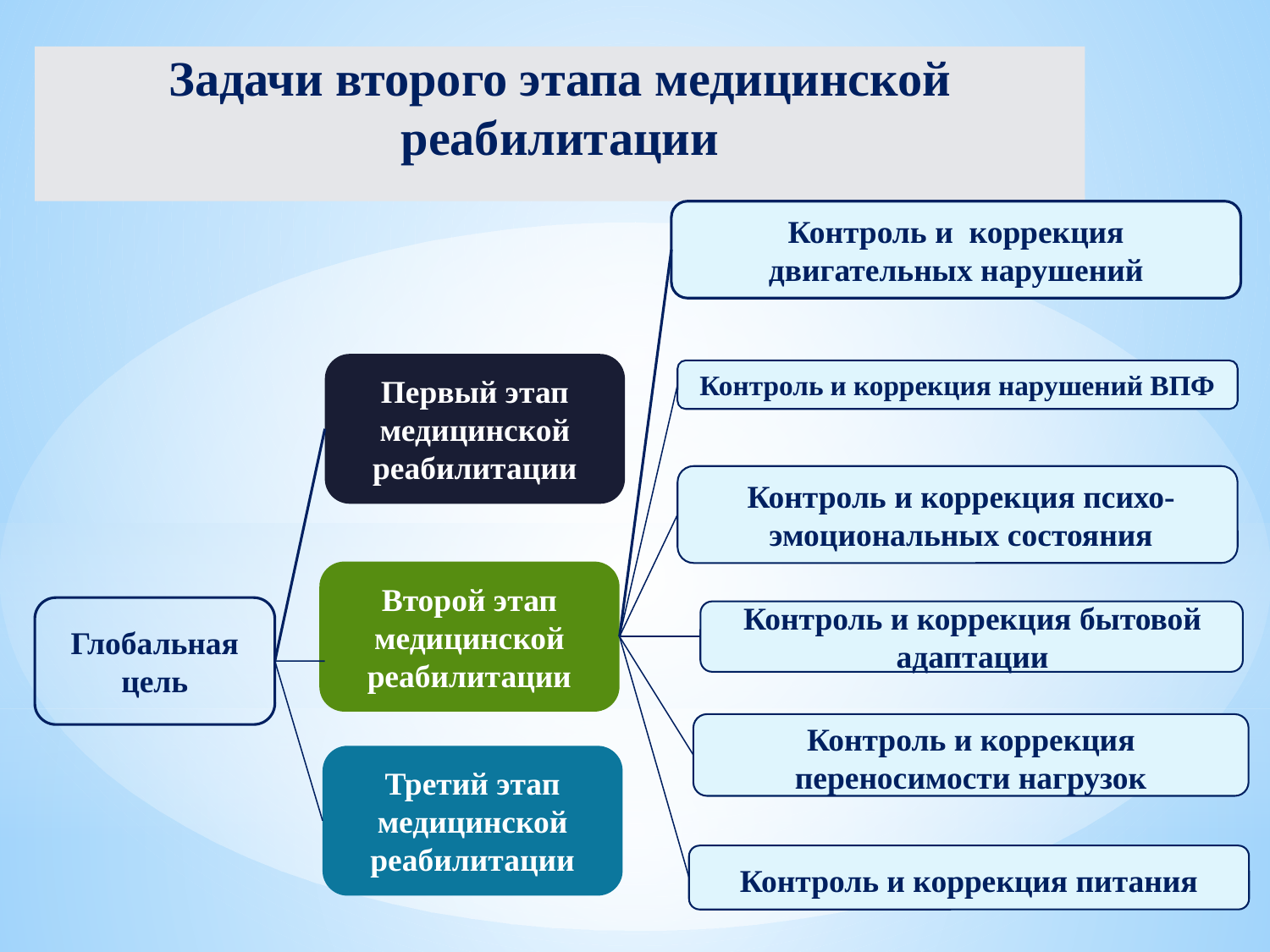

Задачи второго этапа медицинской
реабилитации
Контроль и  коррекция двигательных нарушений
Первый этап медицинской реабилитации
Контроль и коррекция нарушений ВПФ
Контроль и коррекция психо-эмоциональных состояния
Второй этап медицинской реабилитации
Глобальная цель
Контроль и коррекция бытовой адаптации

Контроль и коррекция переносимости нагрузок

Третий этап медицинской реабилитации

Контроль и коррекция питания